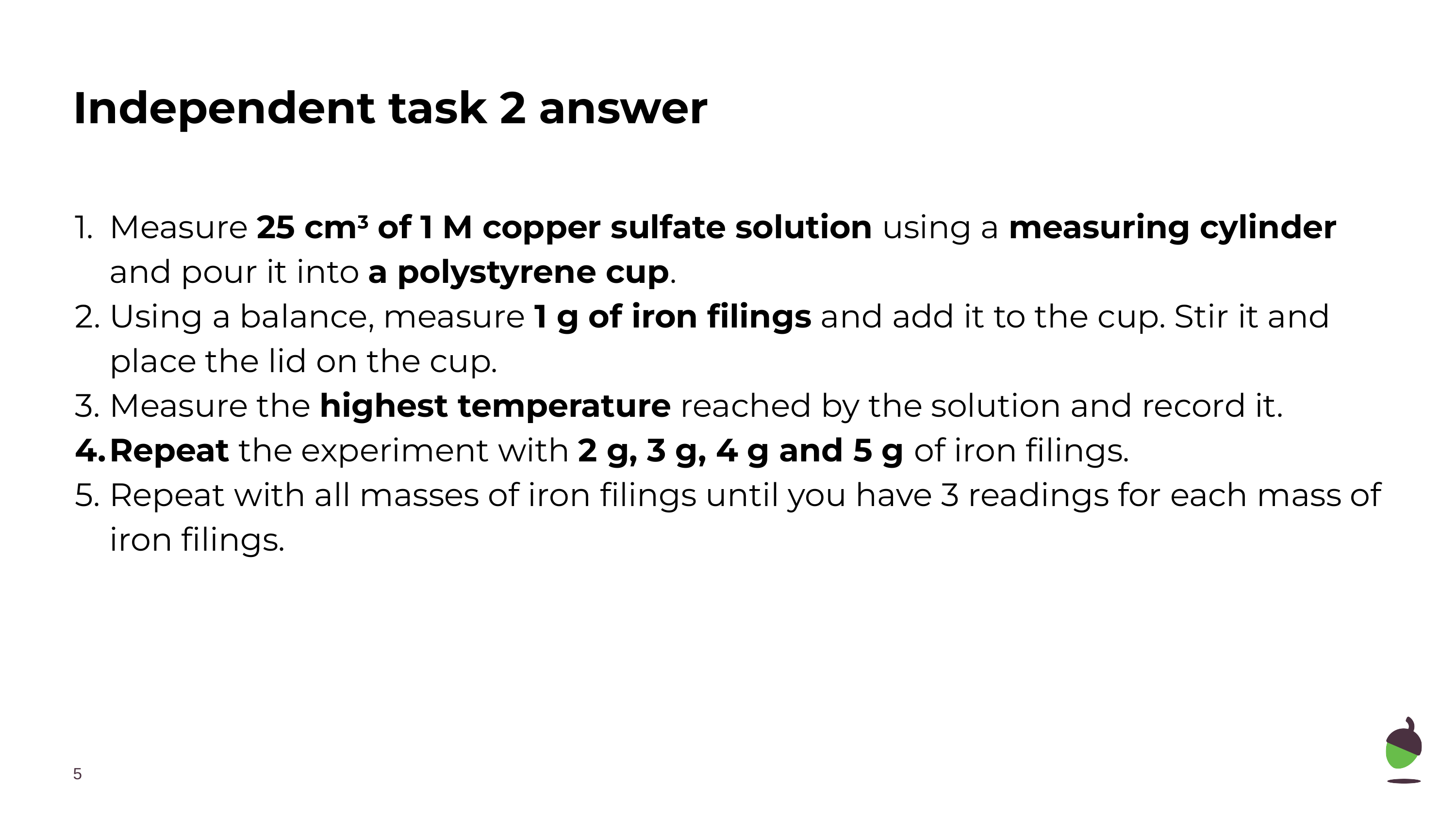

# Independent task 2 answer
Measure 25 cm3 of 1 M copper sulfate solution using a measuring cylinder and pour it into a polystyrene cup.
Using a balance, measure 1 g of iron filings and add it to the cup. Stir it and place the lid on the cup.
Measure the highest temperature reached by the solution and record it.
Repeat the experiment with 2 g, 3 g, 4 g and 5 g of iron filings.
Repeat with all masses of iron filings until you have 3 readings for each mass of iron filings.

5